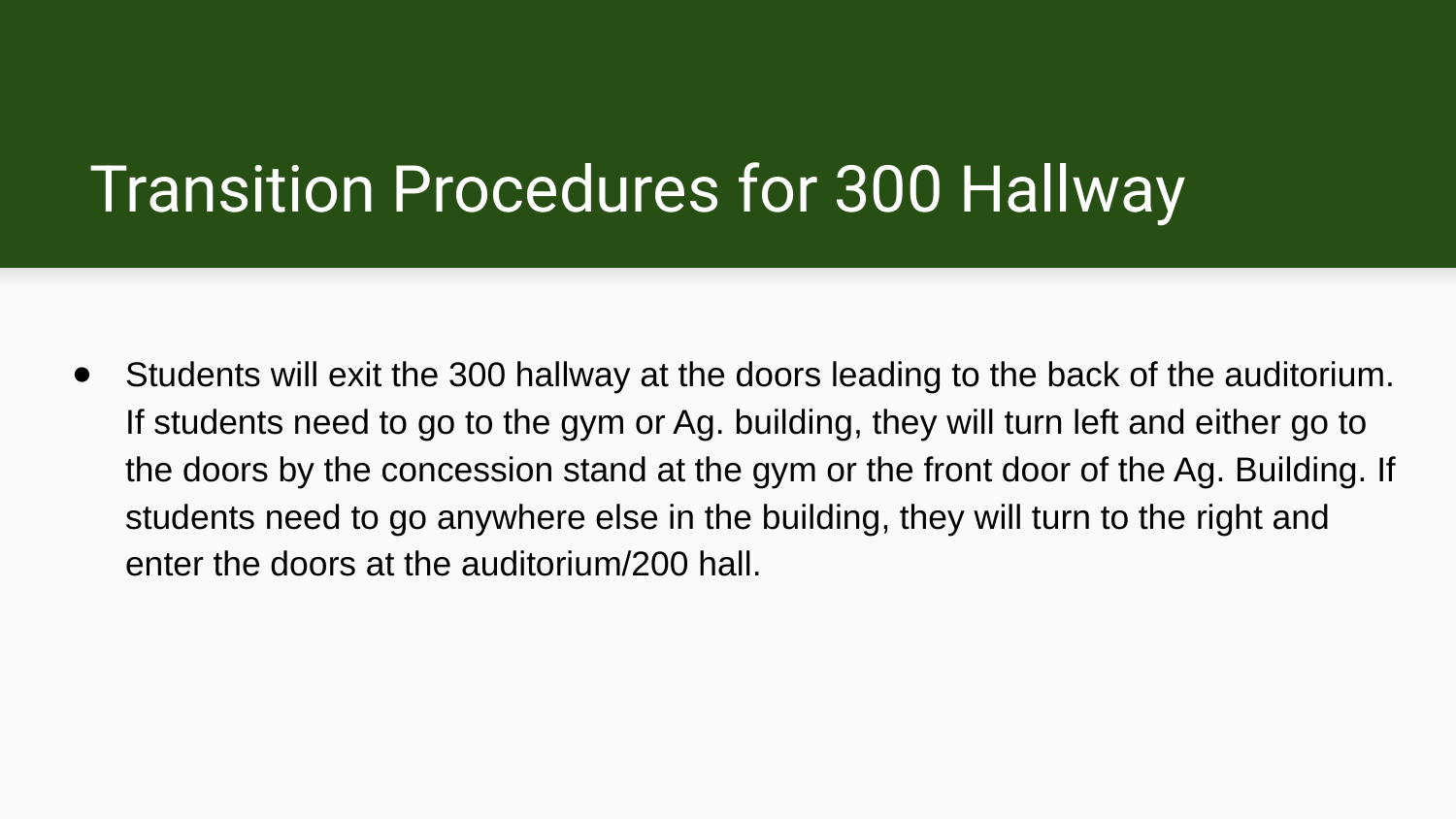

# Transition Procedures for 300 Hallway

Students will exit the 300 hallway at the doors leading to the back of the auditorium. If students need to go to the gym or Ag. building, they will turn left and either go to the doors by the concession stand at the gym or the front door of the Ag. Building. If students need to go anywhere else in the building, they will turn to the right and enter the doors at the auditorium/200 hall.